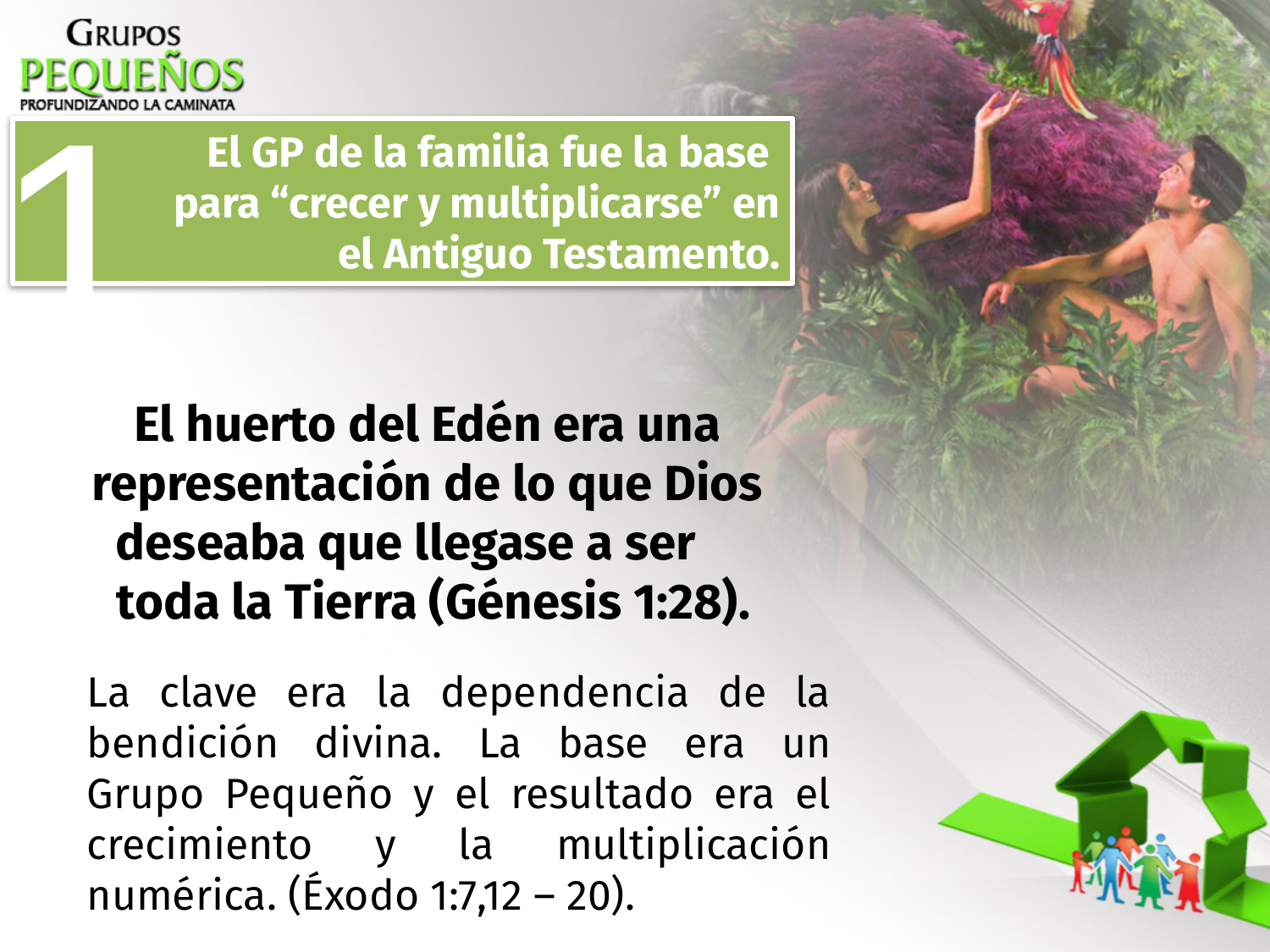

1
	El GP de la familia fue la base 	para “crecer y multiplicarse” en el Antiguo Testamento.
El huerto del Edén era una
representación de lo que Dios
deseaba que llegase a ser
toda la Tierra (Génesis 1:28).
La clave era la dependencia de la bendición divina. La base era un Grupo Pequeño y el resultado era el crecimiento y la multiplicación numérica. (Éxodo 1:7,12 – 20).